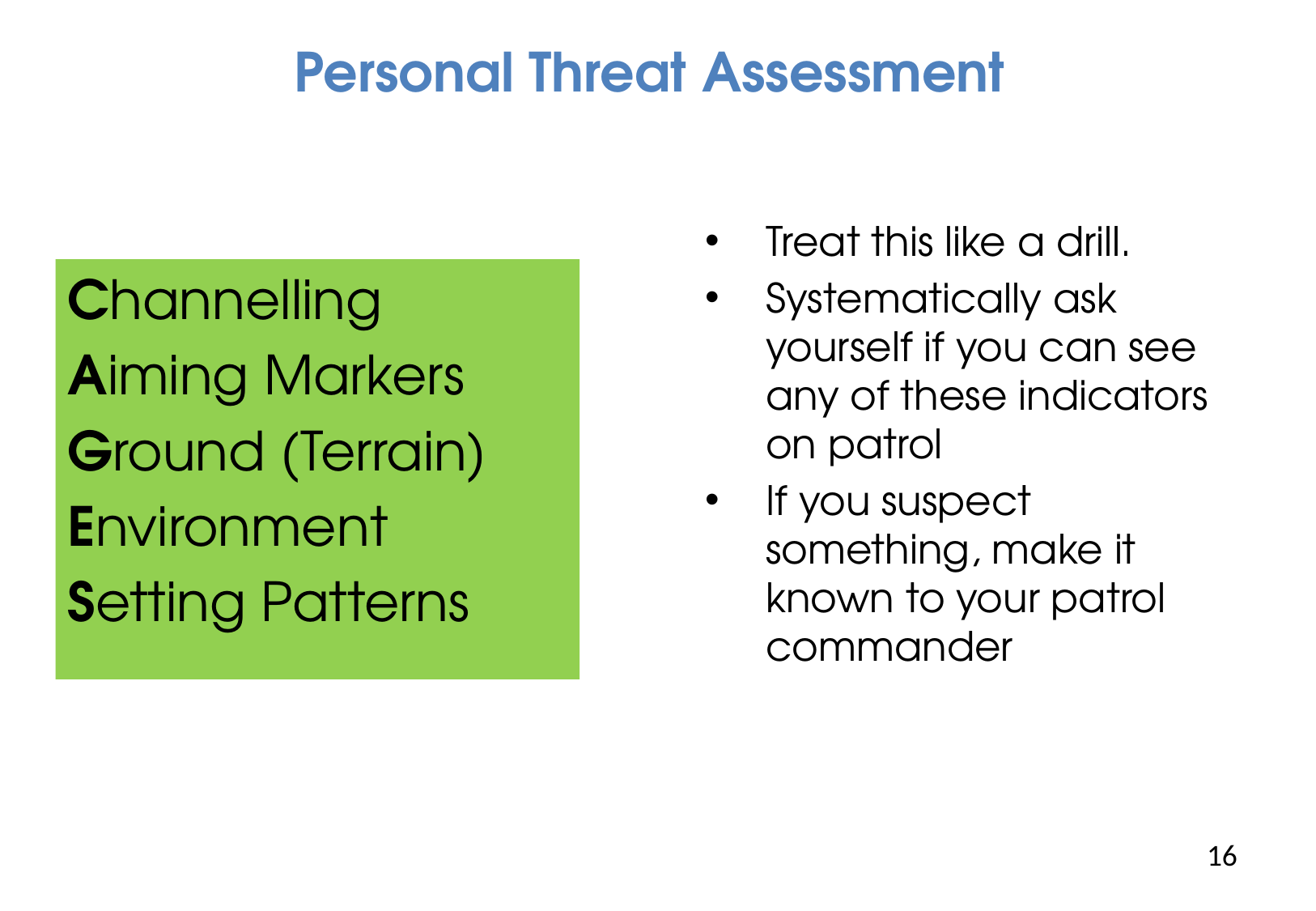

# Personal Threat Assessment
Treat this like a drill.
Systematically ask yourself if you can see any of these indicators on patrol
If you suspect something, make it known to your patrol commander
Channelling
Aiming Markers
Ground (Terrain)
Environment
Setting Patterns
16